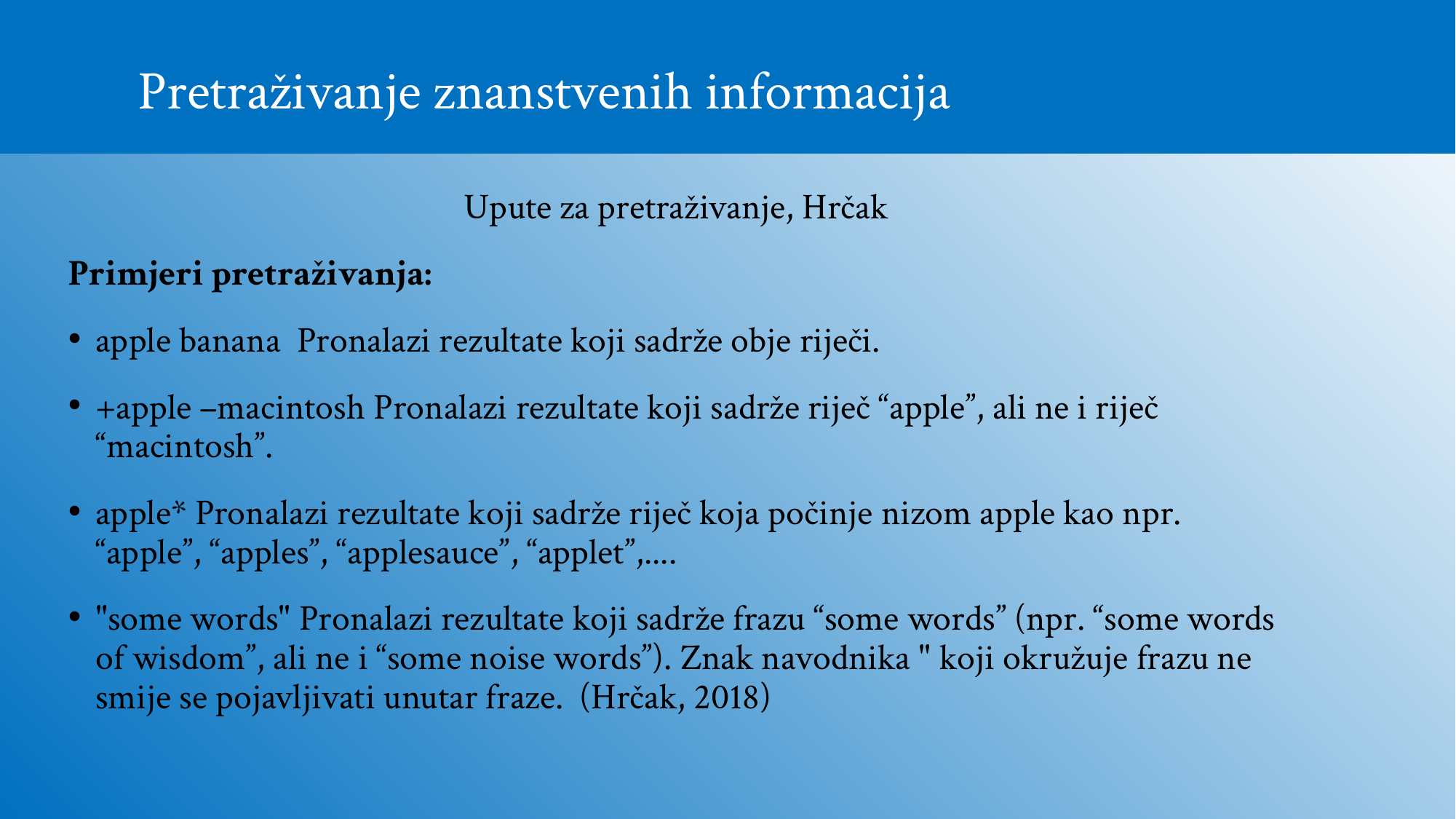

# Pretraživanje znanstvenih informacija
Upute za pretraživanje, Hrčak
Primjeri pretraživanja:
apple banana  Pronalazi rezultate koji sadrže obje riječi.
+apple –macintosh Pronalazi rezultate koji sadrže riječ “apple”, ali ne i riječ “macintosh”.
apple* Pronalazi rezultate koji sadrže riječ koja počinje nizom apple kao npr. “apple”, “apples”, “applesauce”, “applet”,....
"some words" Pronalazi rezultate koji sadrže frazu “some words” (npr. “some words of wisdom”, ali ne i “some noise words”). Znak navodnika " koji okružuje frazu ne smije se pojavljivati unutar fraze.  (Hrčak, 2018)